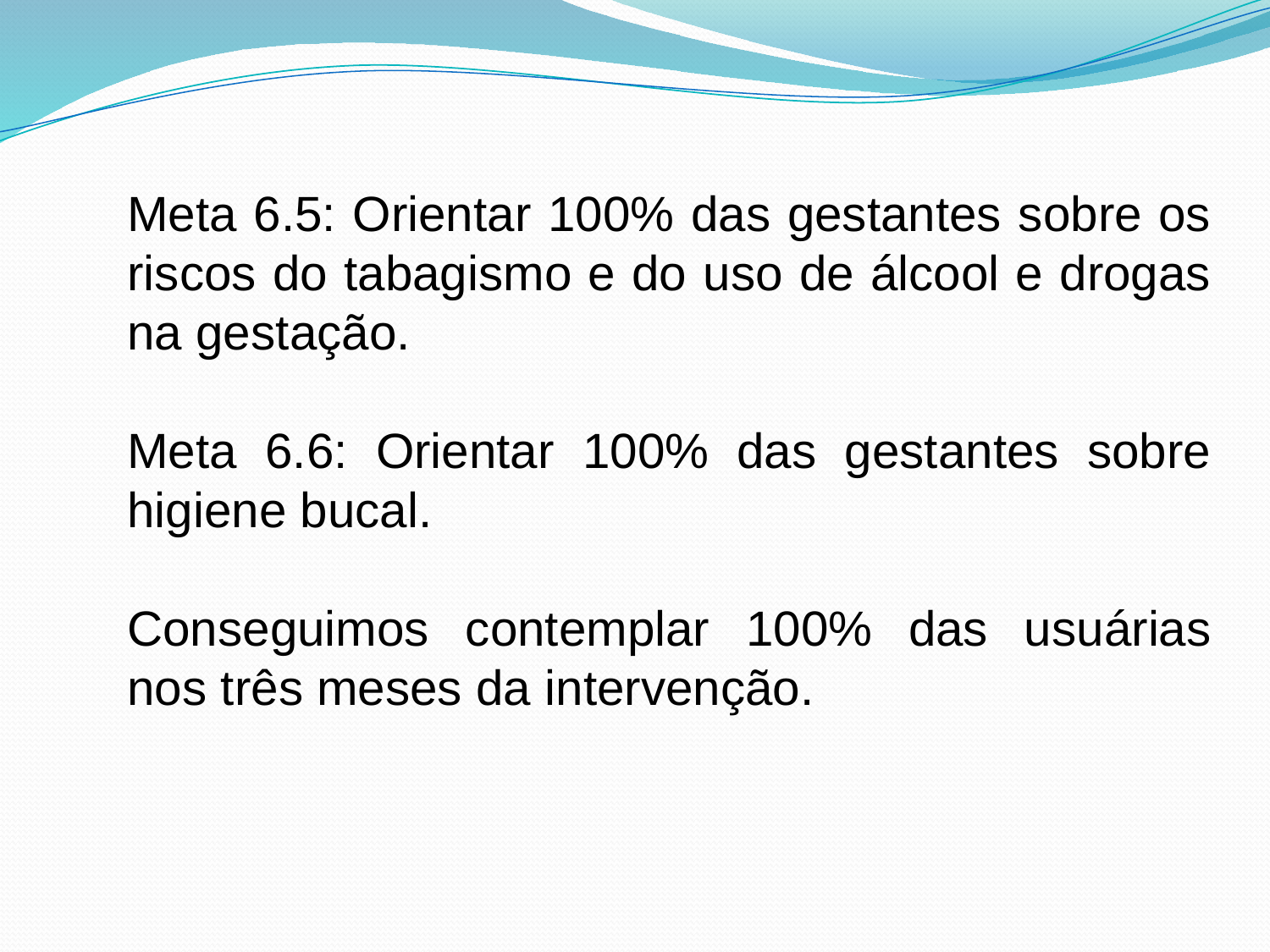

Meta 6.5: Orientar 100% das gestantes sobre os riscos do tabagismo e do uso de álcool e drogas na gestação.

Meta 6.6: Orientar 100% das gestantes sobre higiene bucal.

Conseguimos contemplar 100% das usuárias nos três meses da intervenção.